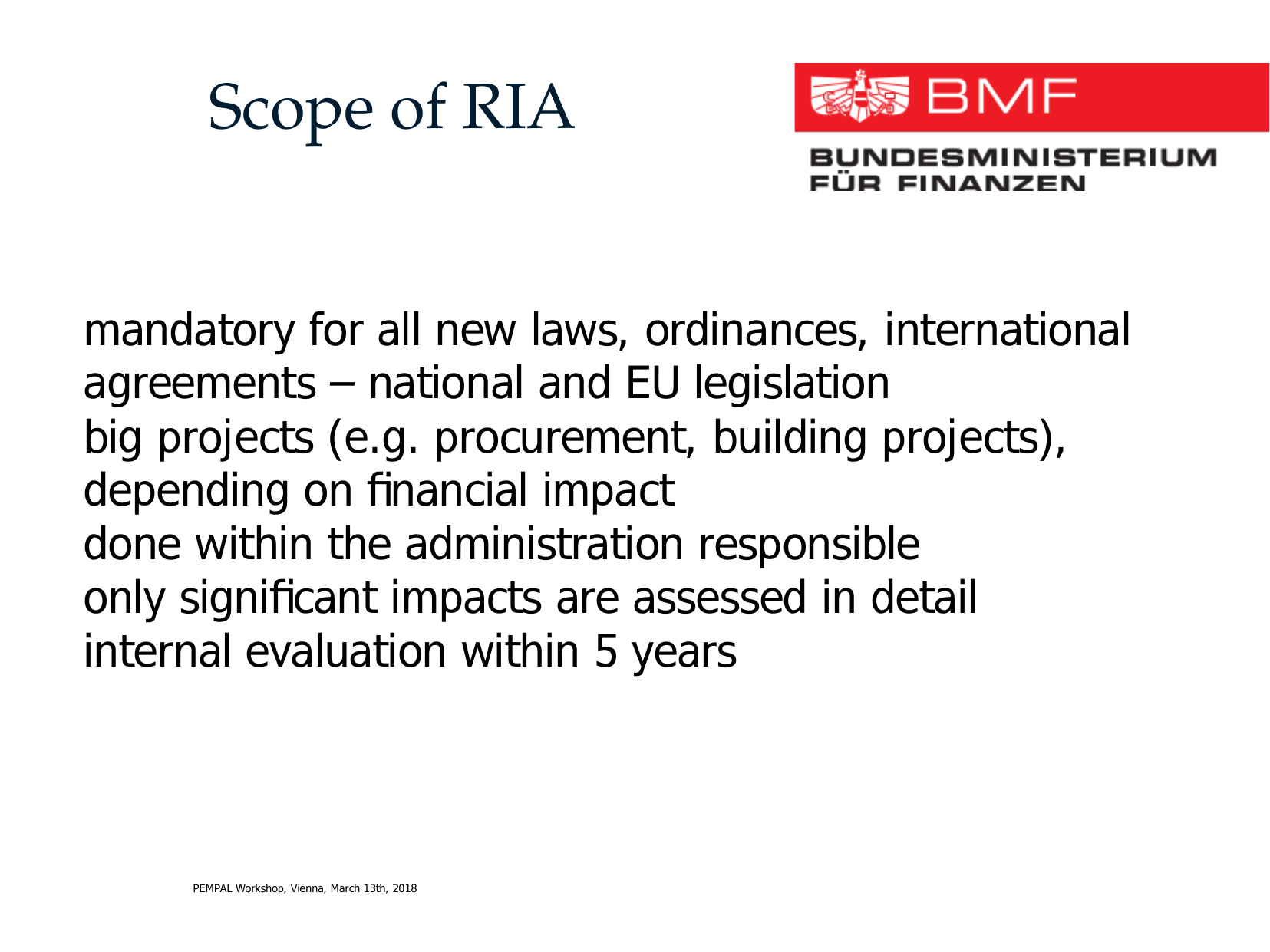

Scope of RIA
mandatory for all new laws, ordinances, international agreements – national and EU legislation
big projects (e.g. procurement, building projects), depending on financial impact
done within the administration responsible
only significant impacts are assessed in detail
internal evaluation within 5 years

PEMPAL Workshop, Vienna, March 13th, 2018